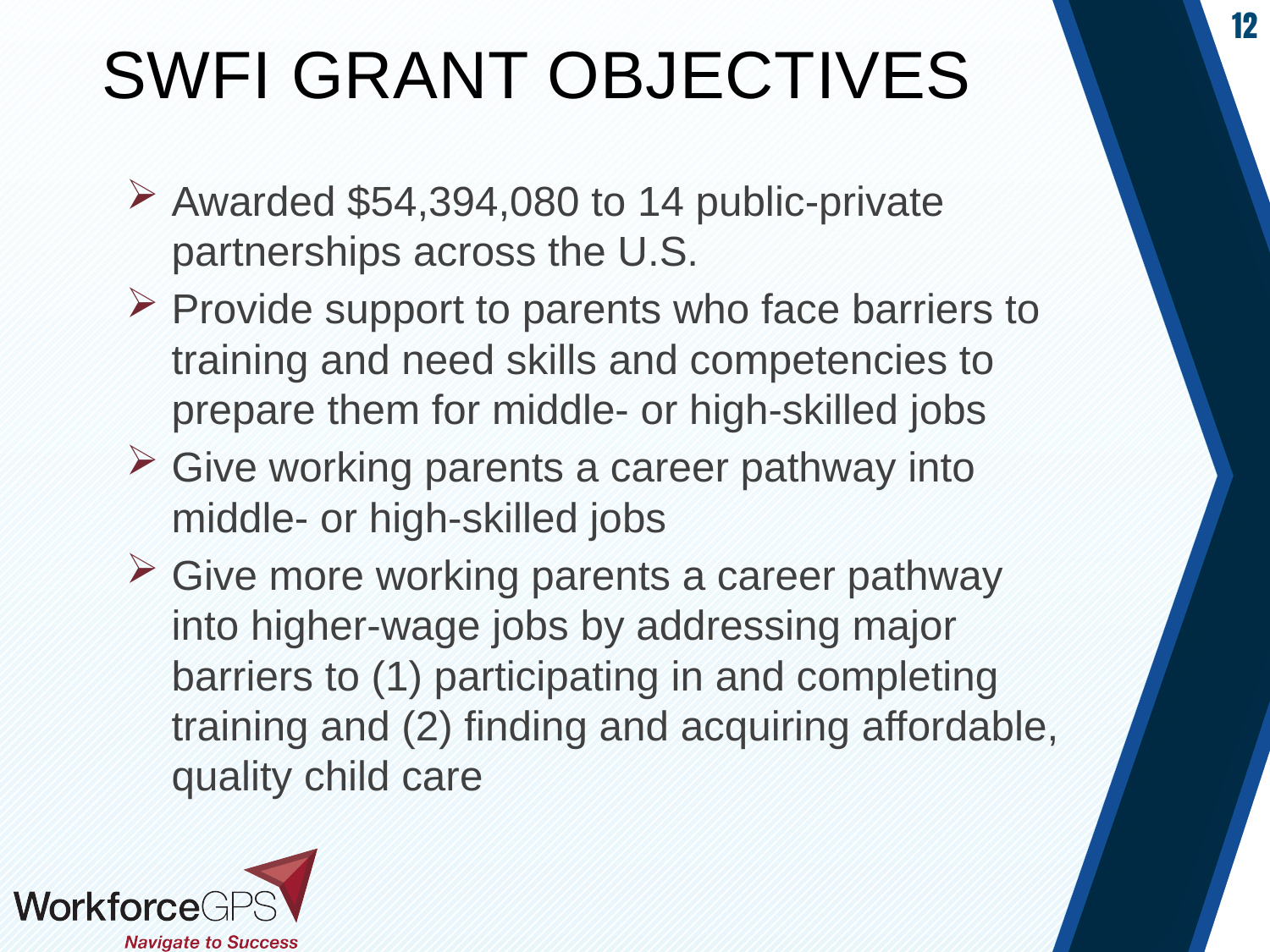

SWFI Grant Objectives
Awarded $54,394,080 to 14 public-private partnerships across the U.S.
Provide support to parents who face barriers to training and need skills and competencies to prepare them for middle- or high-skilled jobs
Give working parents a career pathway into middle- or high-skilled jobs
Give more working parents a career pathway into higher-wage jobs by addressing major barriers to (1) participating in and completing training and (2) finding and acquiring affordable, quality child care